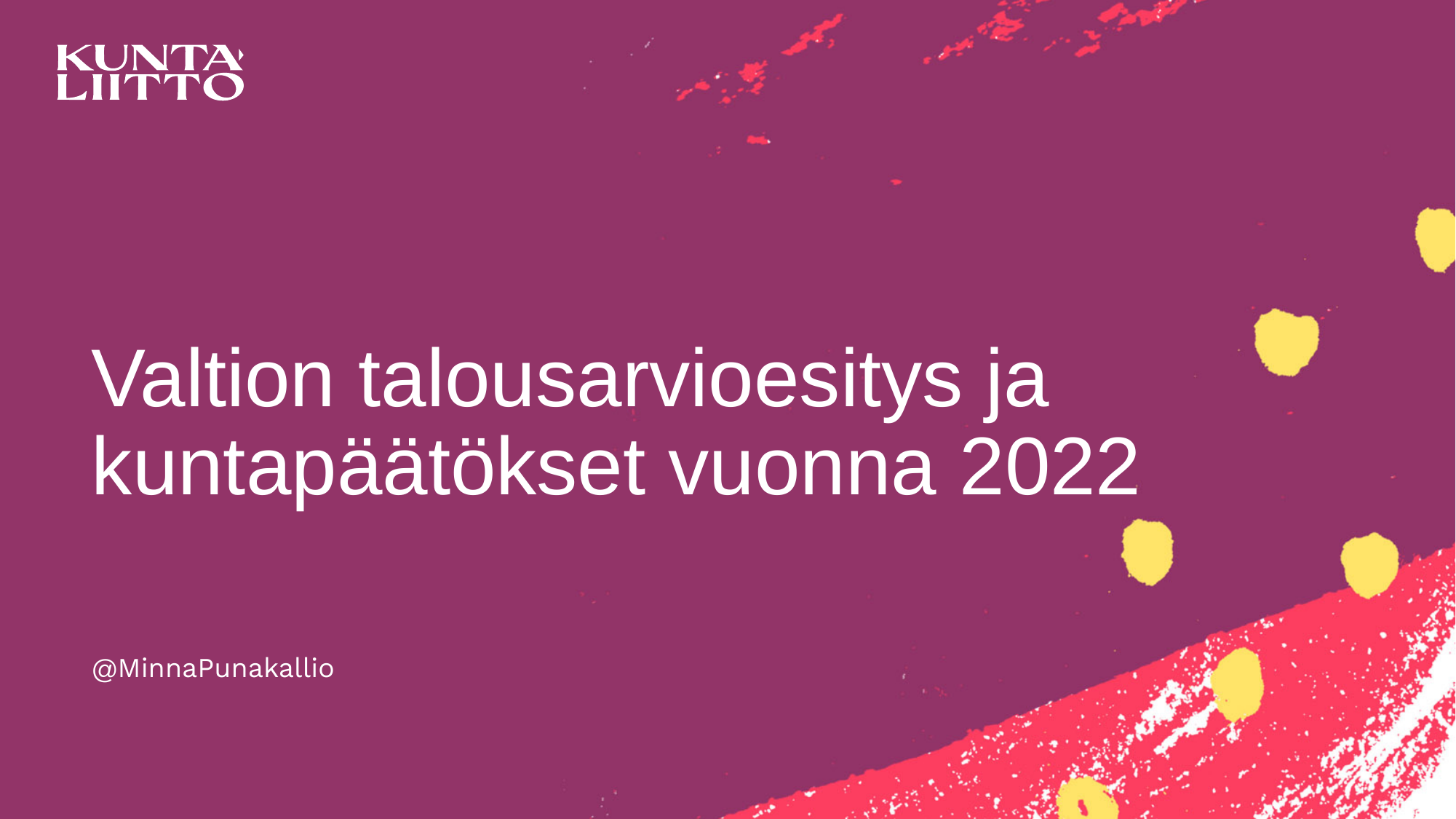

# Valtion talousarvioesitys ja kuntapäätökset vuonna 2022
@MinnaPunakallio